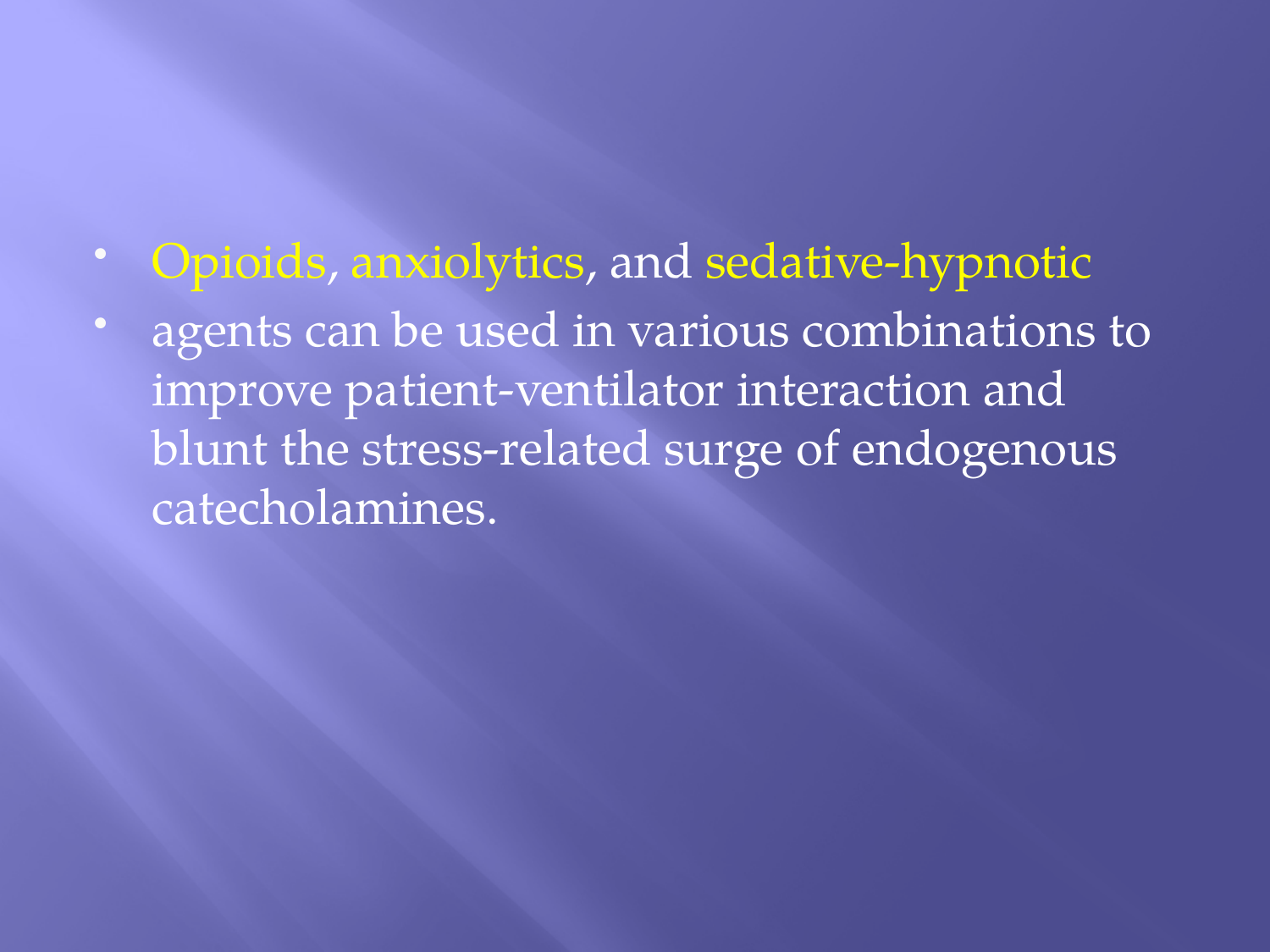

#
Opioids, anxiolytics, and sedative-hypnotic
agents can be used in various combinations to improve patient-ventilator interaction and blunt the stress-related surge of endogenous catecholamines.